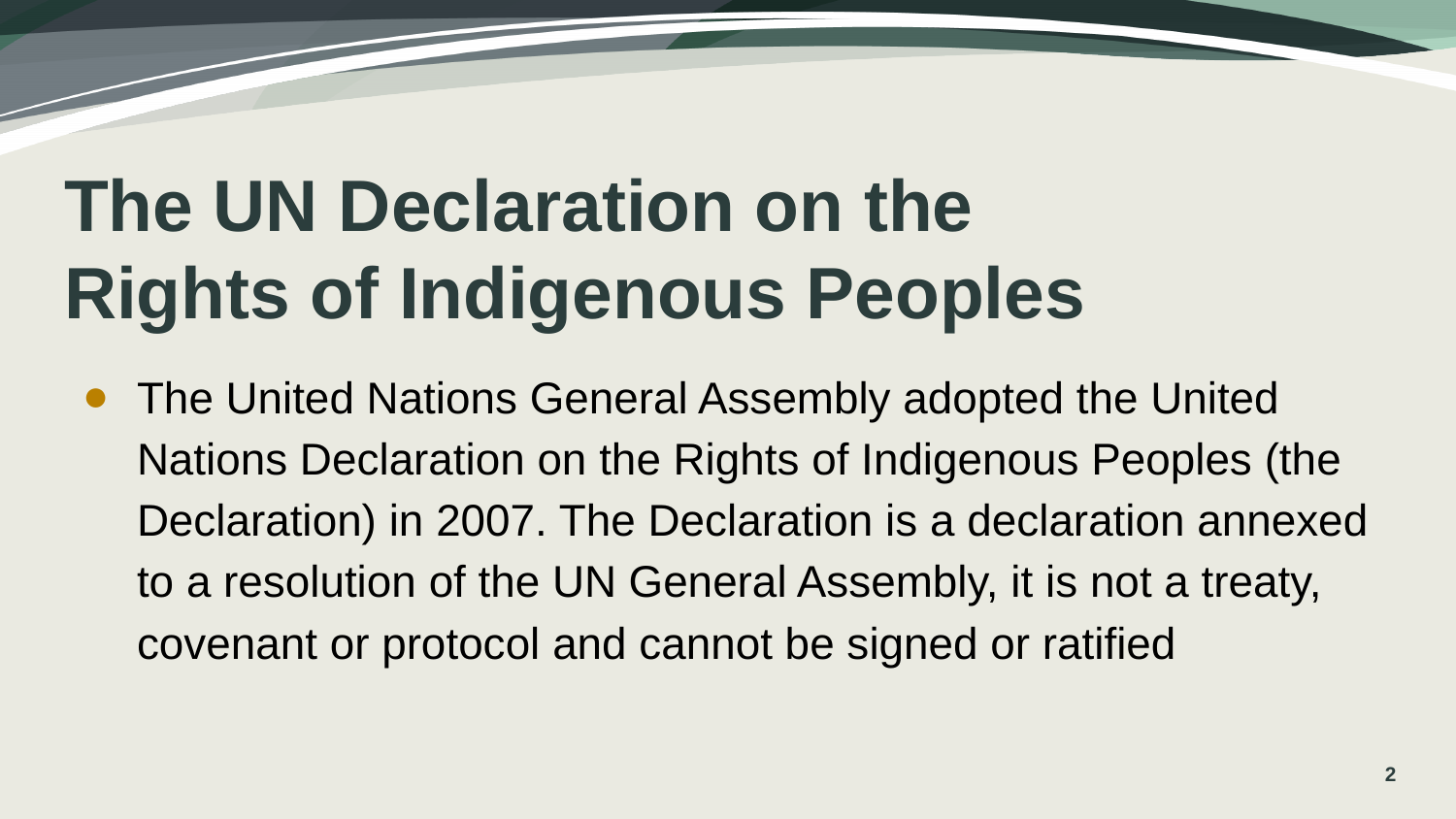

# The UN Declaration on the Rights of Indigenous Peoples
The United Nations General Assembly adopted the United Nations Declaration on the Rights of Indigenous Peoples (the Declaration) in 2007. The Declaration is a declaration annexed to a resolution of the UN General Assembly, it is not a treaty, covenant or protocol and cannot be signed or ratified

2